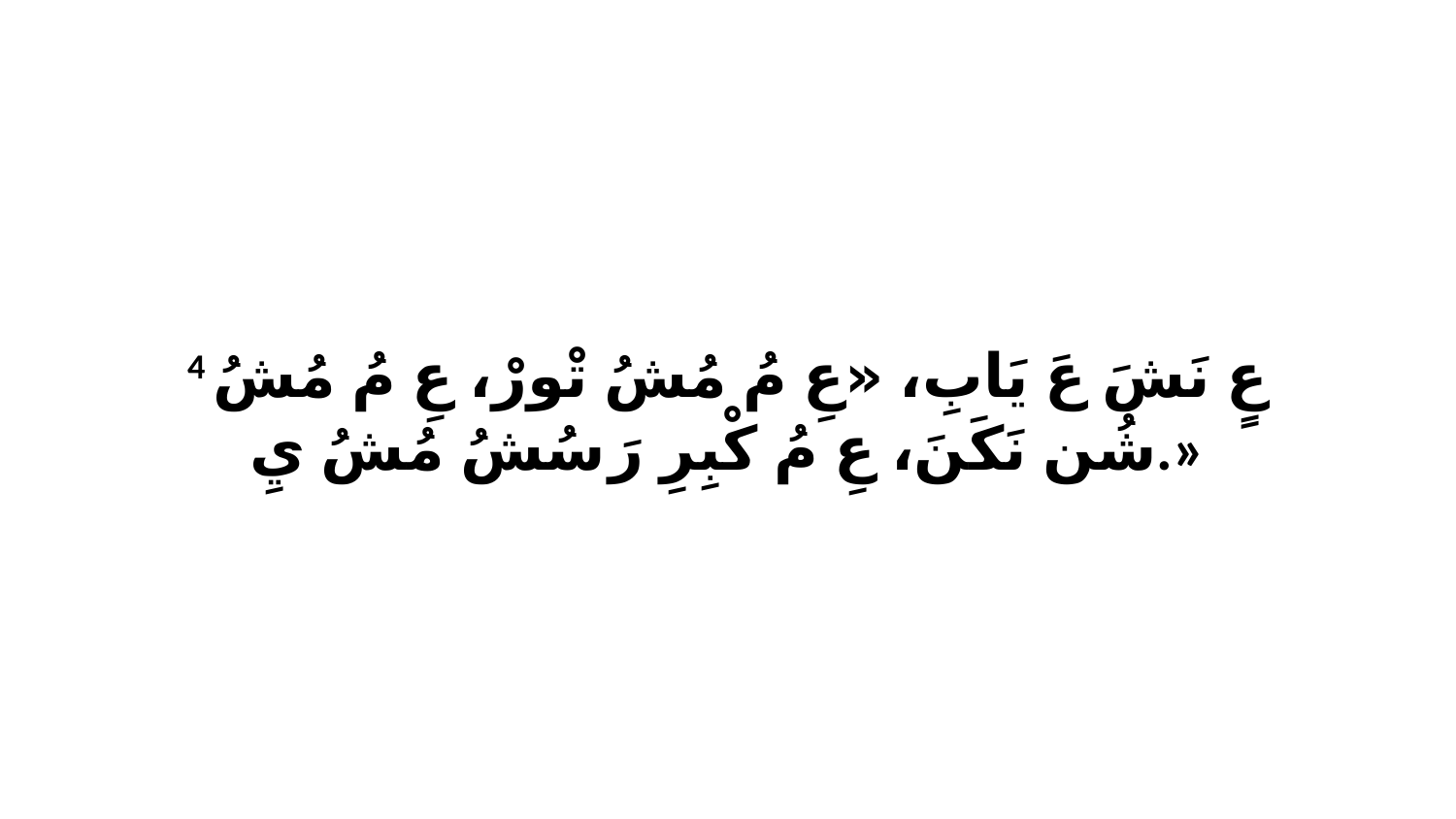

4 عٍ نَشَ عَ يَابِ، «عِ مُ مُشُ تْورْ، عِ مُ مُشُ شُن نَكَنَ، عِ مُ كْبِرِ رَ سُشُ مُشُ يِ.»